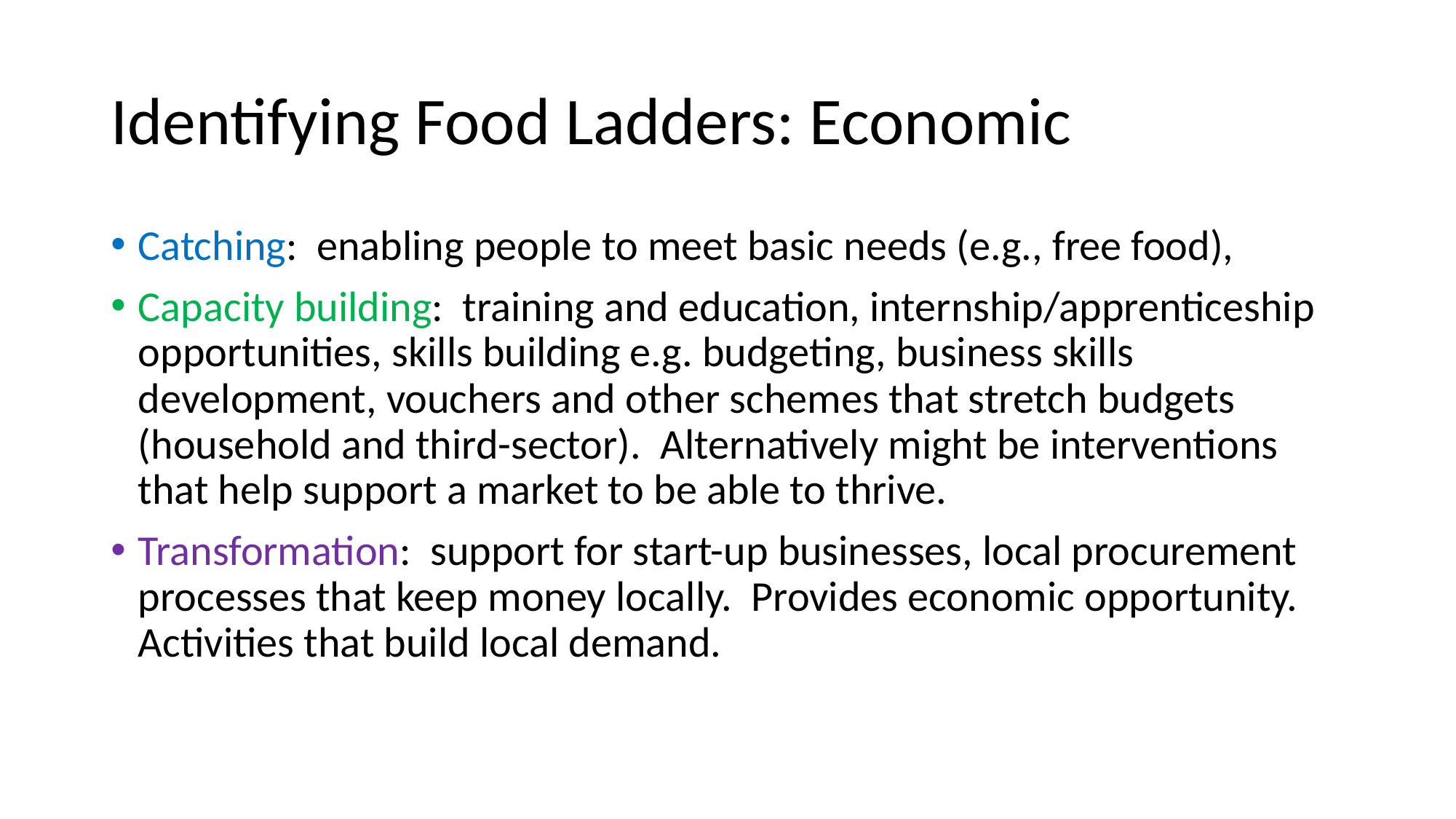

# Identifying Food Ladders: Economic
Catching:  enabling people to meet basic needs (e.g., free food),
Capacity building:  training and education, internship/apprenticeship opportunities, skills building e.g. budgeting, business skills development, vouchers and other schemes that stretch budgets (household and third-sector).  Alternatively might be interventions that help support a market to be able to thrive.
Transformation:  support for start-up businesses, local procurement processes that keep money locally.  Provides economic opportunity. Activities that build local demand.